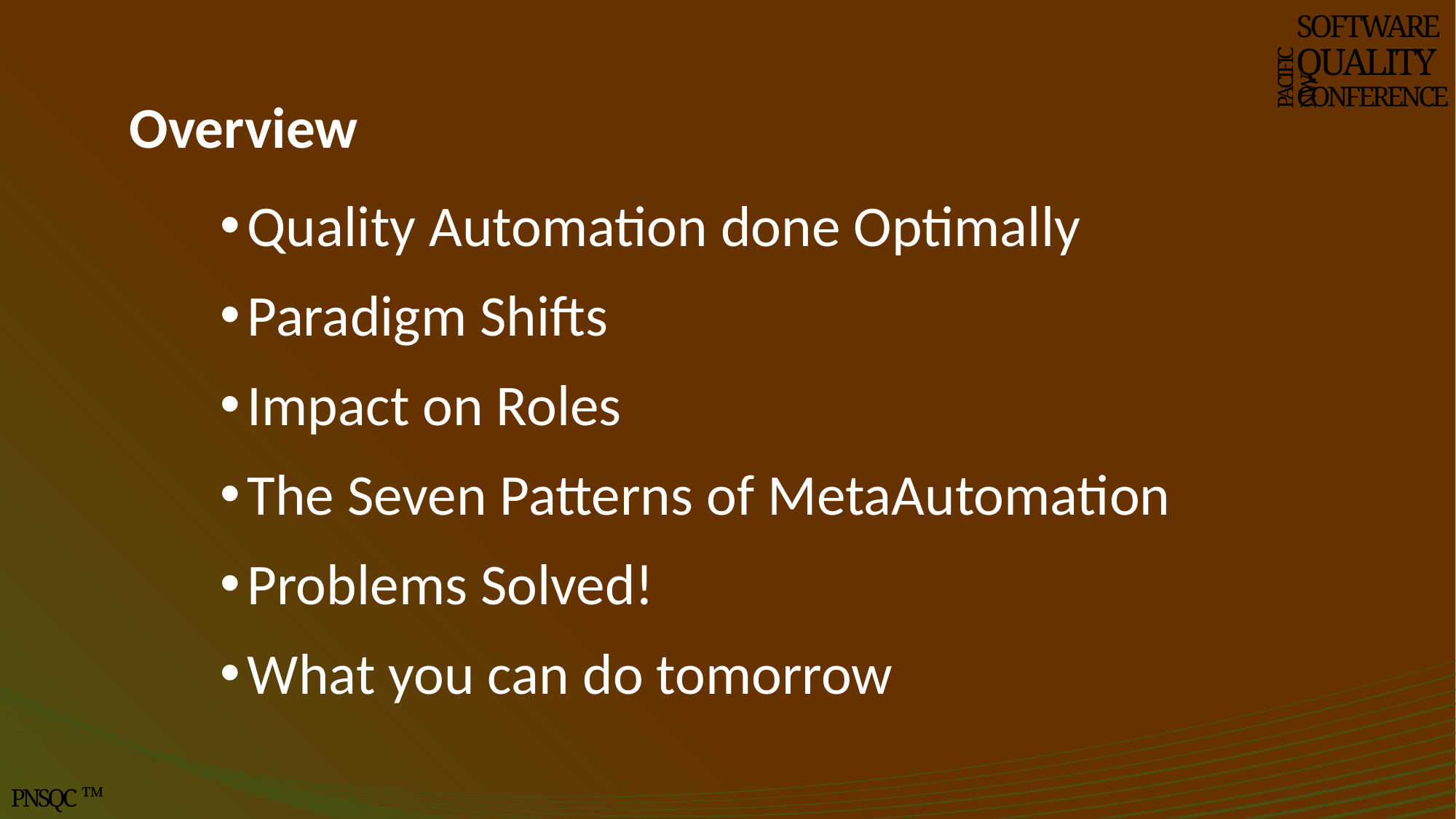

SOFTWARE
QUALITY
CONFERENCE
PACIFIC   NW
# Overview
Quality Automation done Optimally
Paradigm Shifts
Impact on Roles
The Seven Patterns of MetaAutomation
Problems Solved!
What you can do tomorrow
PNSQC ™